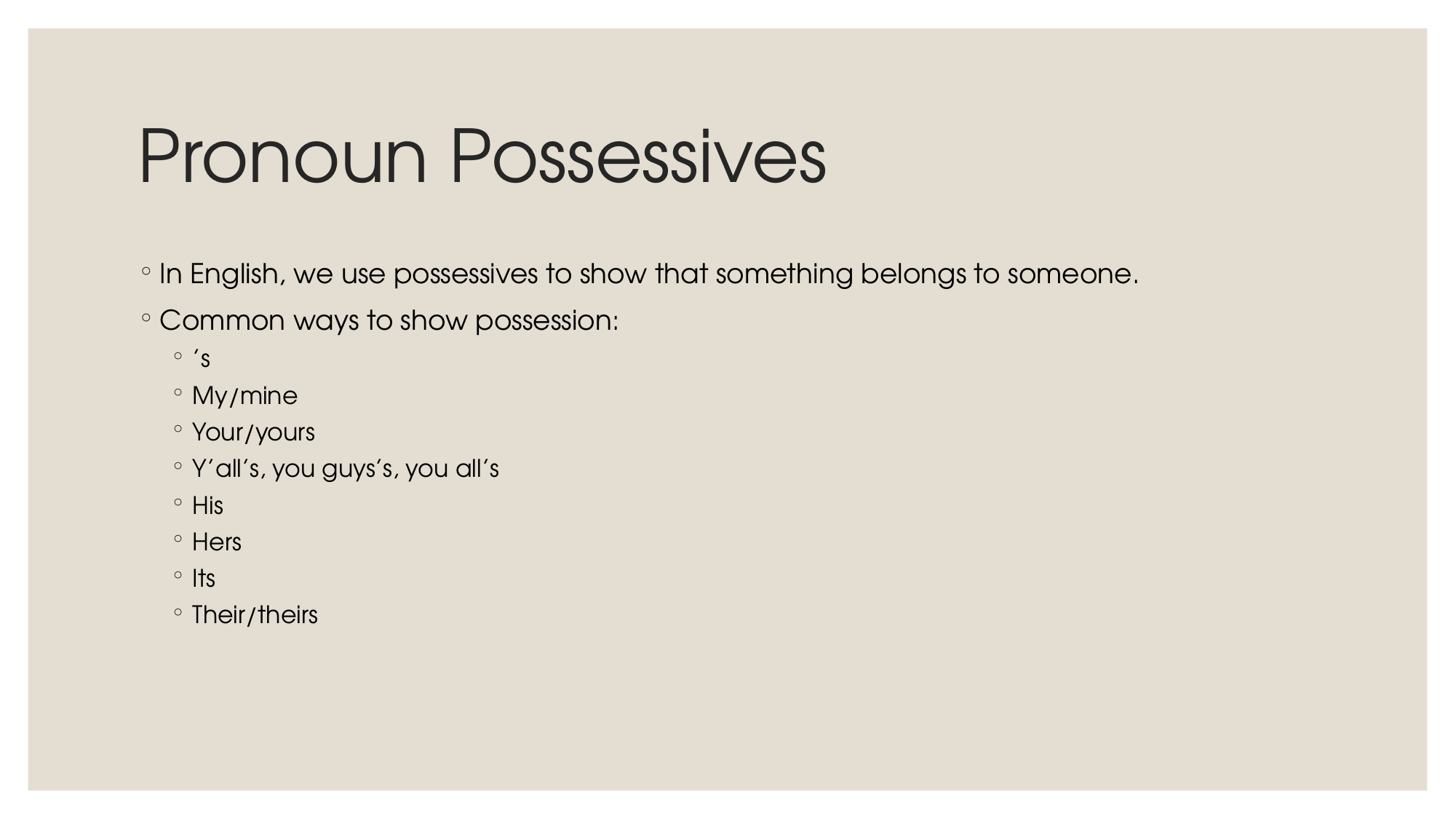

# Pronoun Possessives
In English, we use possessives to show that something belongs to someone.
Common ways to show possession:
’s
My/mine
Your/yours
Y’all’s, you guys’s, you all’s
His
Hers
Its
Their/theirs